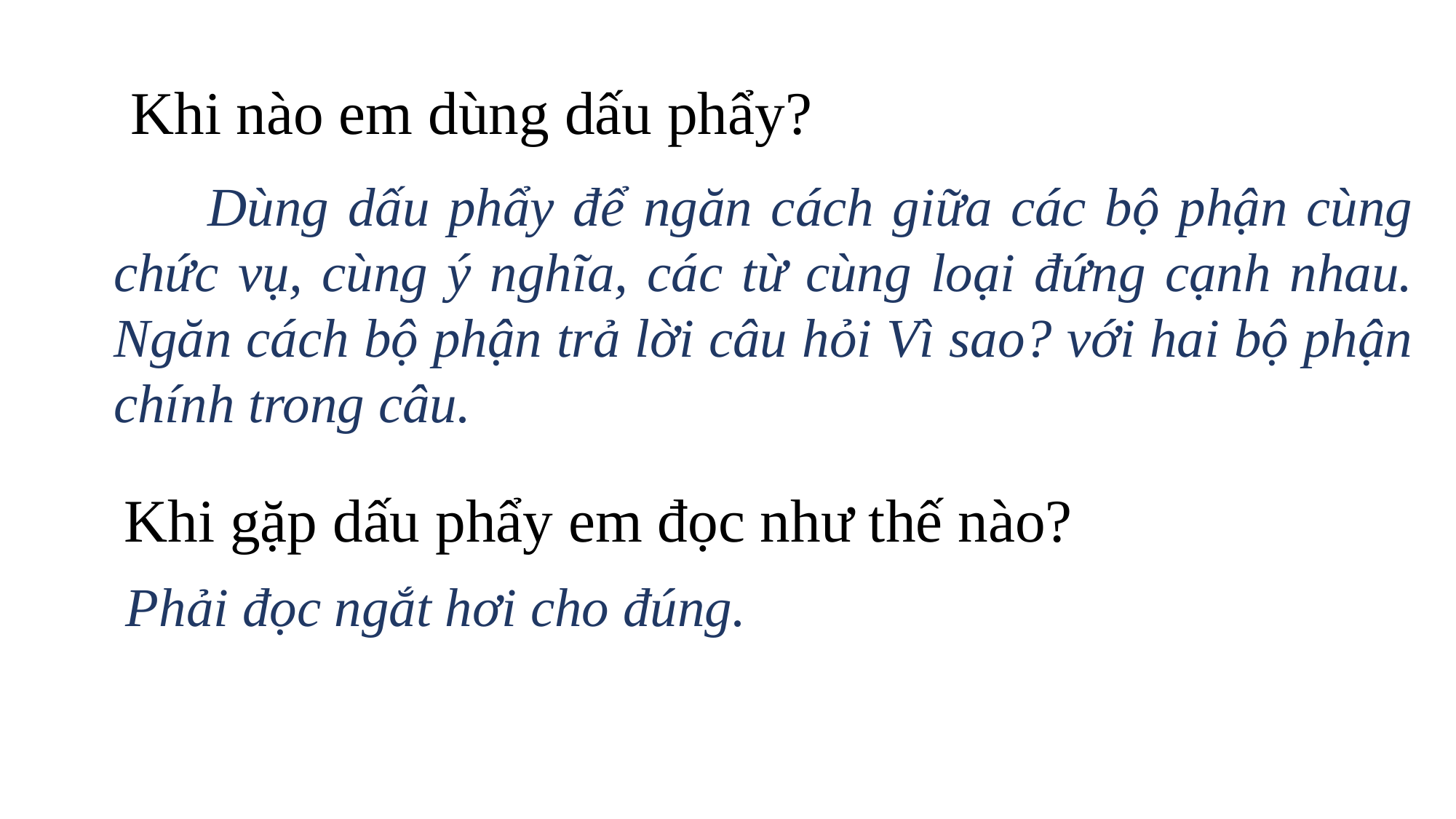

Khi nào em dùng dấu phẩy?
     Dùng dấu phẩy để ngăn cách giữa các bộ phận cùng chức vụ, cùng ý nghĩa, các từ cùng loại đứng cạnh nhau. Ngăn cách bộ phận trả lời câu hỏi Vì sao? với hai bộ phận chính trong câu.

Khi gặp dấu phẩy em đọc như thế nào?
Phải đọc ngắt hơi cho đúng.